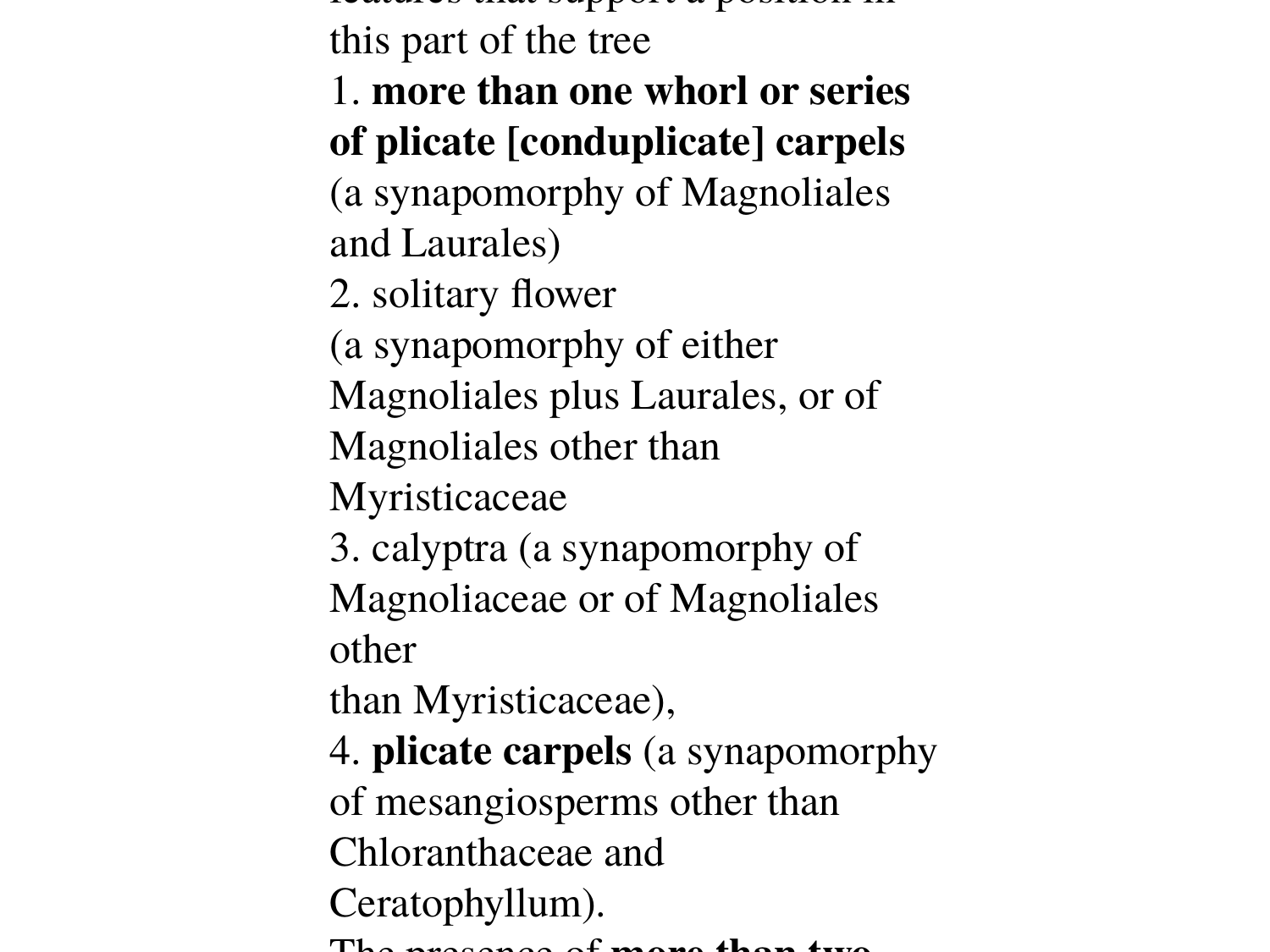

synapomorphies of Archaeanthus
and Magnoliaceae
1. sheathing leaf
2. bilobed stipules
3. elongate receptacle. Other
features that support a position in this part of the tree
1. more than one whorl or series of plicate [conduplicate] carpels (a synapomorphy of Magnoliales and Laurales)
2. solitary flower
(a synapomorphy of either Magnoliales plus Laurales, or of Magnoliales other than Myristicaceae
3. calyptra (a synapomorphy of Magnoliaceae or of Magnoliales other
than Myristicaceae),
4. plicate carpels (a synapomorphy of mesangiosperms other than Chloranthaceae and Ceratophyllum).
The presence of more than two whorls (or series) of three tepals may be retained from the first angiosperms (Endress & Doyle,
2009).